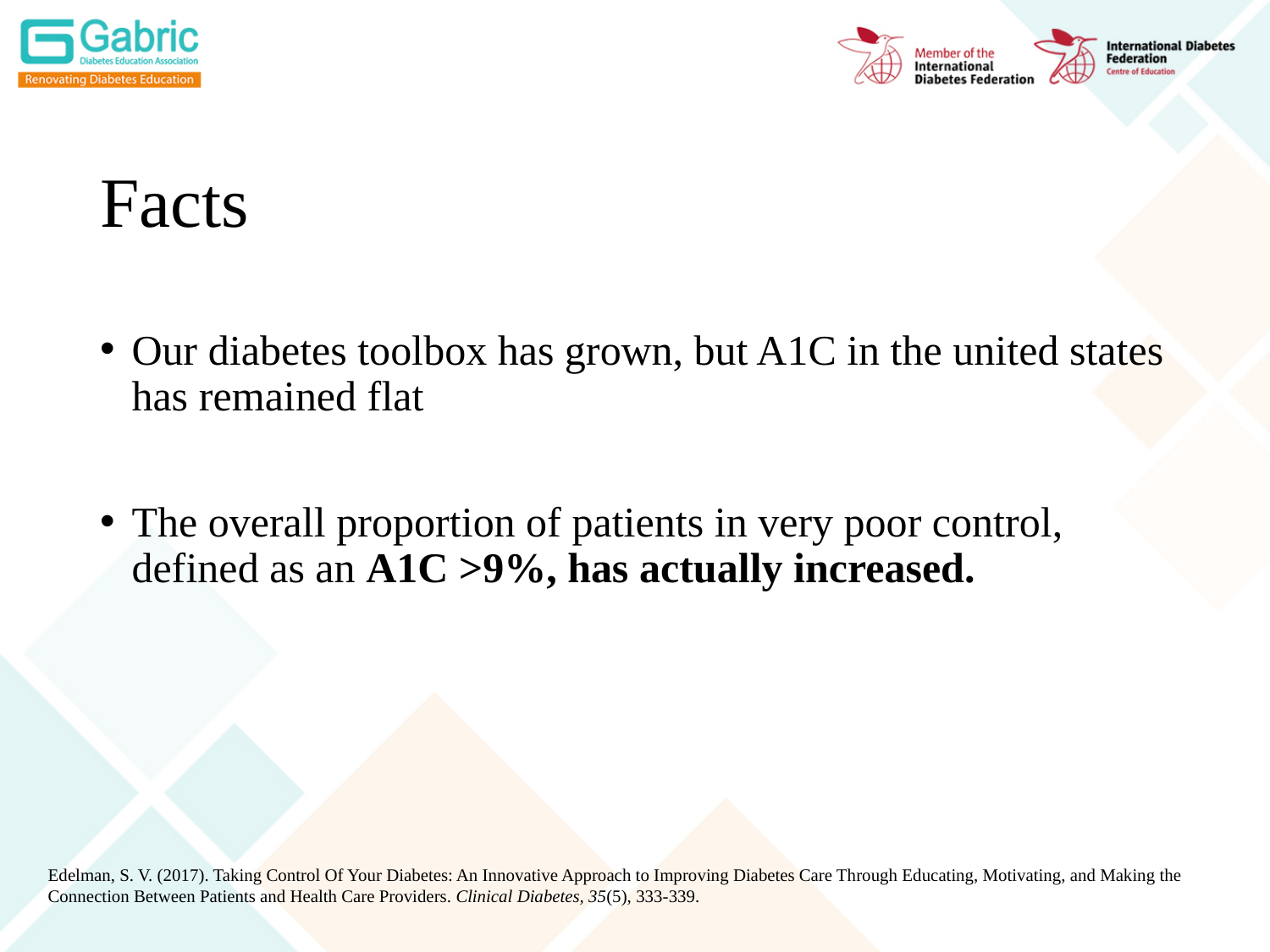

# Facts

Our diabetes toolbox has grown, but A1C in the united states has remained flat

The overall proportion of patients in very poor control, defined as an A1C >9%, has actually increased.
Edelman, S. V. (2017). Taking Control Of Your Diabetes: An Innovative Approach to Improving Diabetes Care Through Educating, Motivating, and Making the Connection Between Patients and Health Care Providers. Clinical Diabetes, 35(5), 333-339.